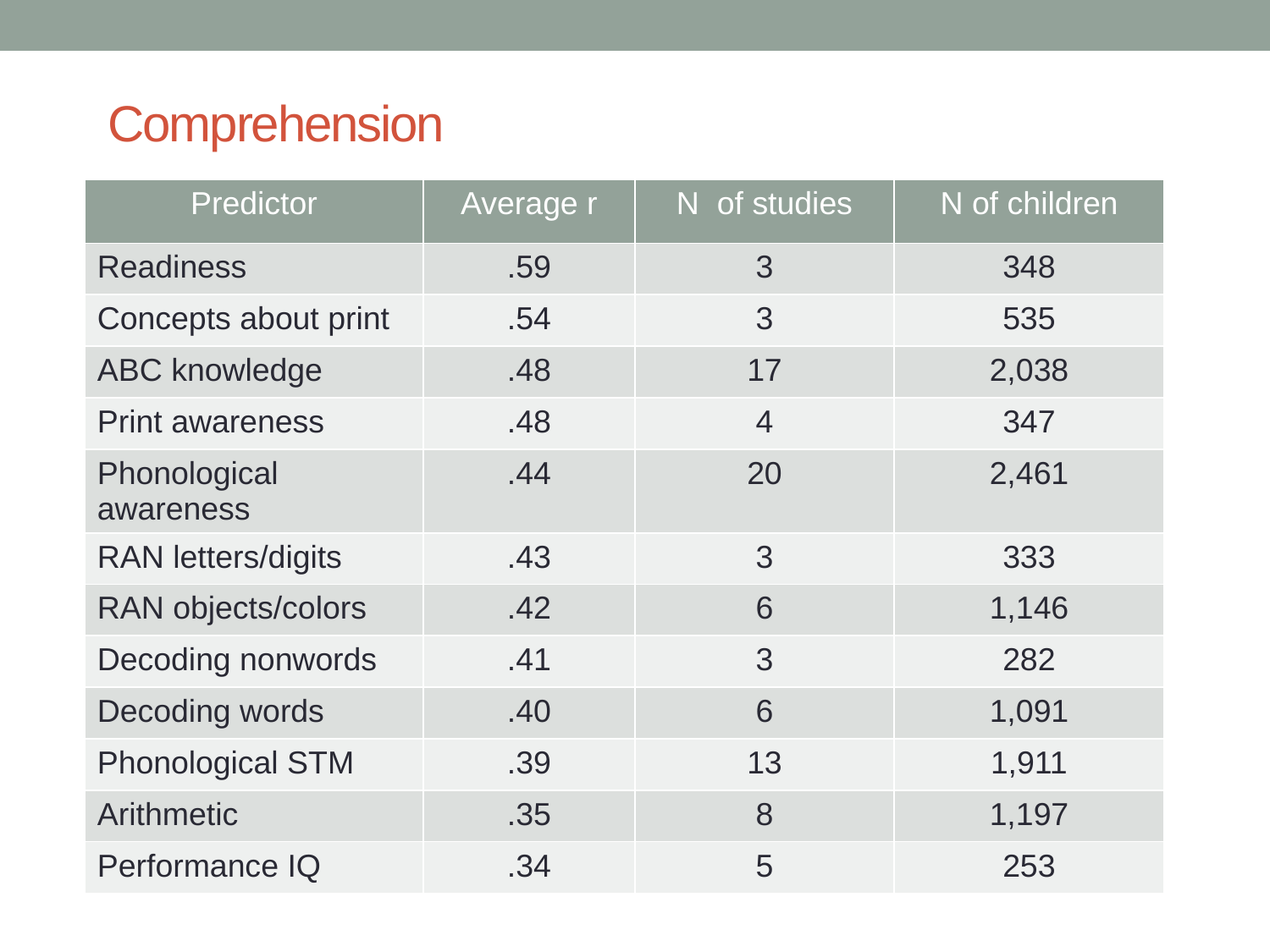

# Comprehension
| Predictor | Average r | N of studies | N of children |
| --- | --- | --- | --- |
| Readiness | .59 | 3 | 348 |
| Concepts about print | .54 | 3 | 535 |
| ABC knowledge | .48 | 17 | 2,038 |
| Print awareness | .48 | 4 | 347 |
| Phonological awareness | .44 | 20 | 2,461 |
| RAN letters/digits | .43 | 3 | 333 |
| RAN objects/colors | .42 | 6 | 1,146 |
| Decoding nonwords | .41 | 3 | 282 |
| Decoding words | .40 | 6 | 1,091 |
| Phonological STM | .39 | 13 | 1,911 |
| Arithmetic | .35 | 8 | 1,197 |
| Performance IQ | .34 | 5 | 253 |